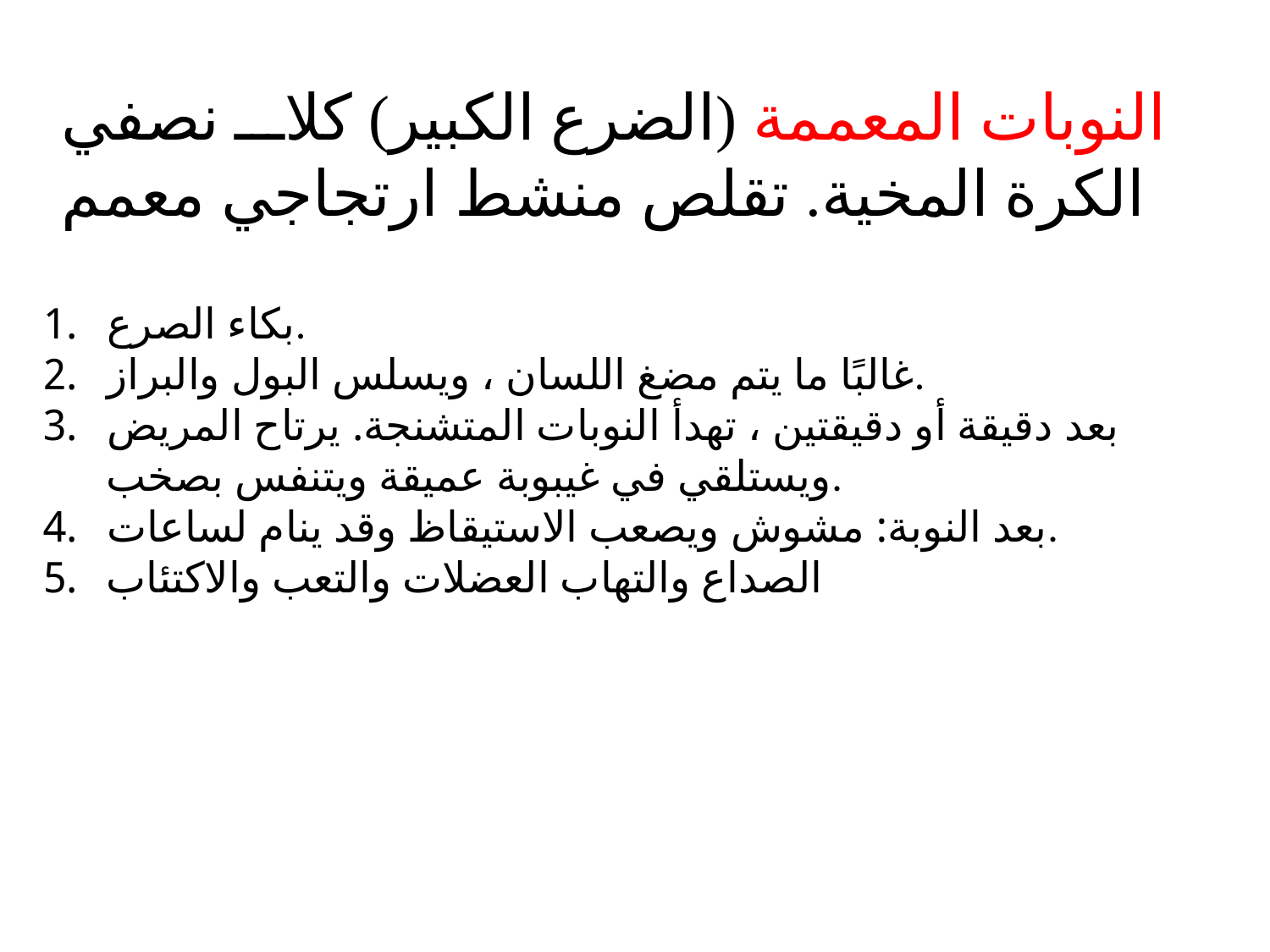

النوبات المعممة (الضرع الكبير) كلا نصفي الكرة المخية. تقلص منشط ارتجاجي معمم
بكاء الصرع.
غالبًا ما يتم مضغ اللسان ، ويسلس البول والبراز.
بعد دقيقة أو دقيقتين ، تهدأ النوبات المتشنجة. يرتاح المريض ويستلقي في غيبوبة عميقة ويتنفس بصخب.
بعد النوبة: مشوش ويصعب الاستيقاظ وقد ينام لساعات.
الصداع والتهاب العضلات والتعب والاكتئاب